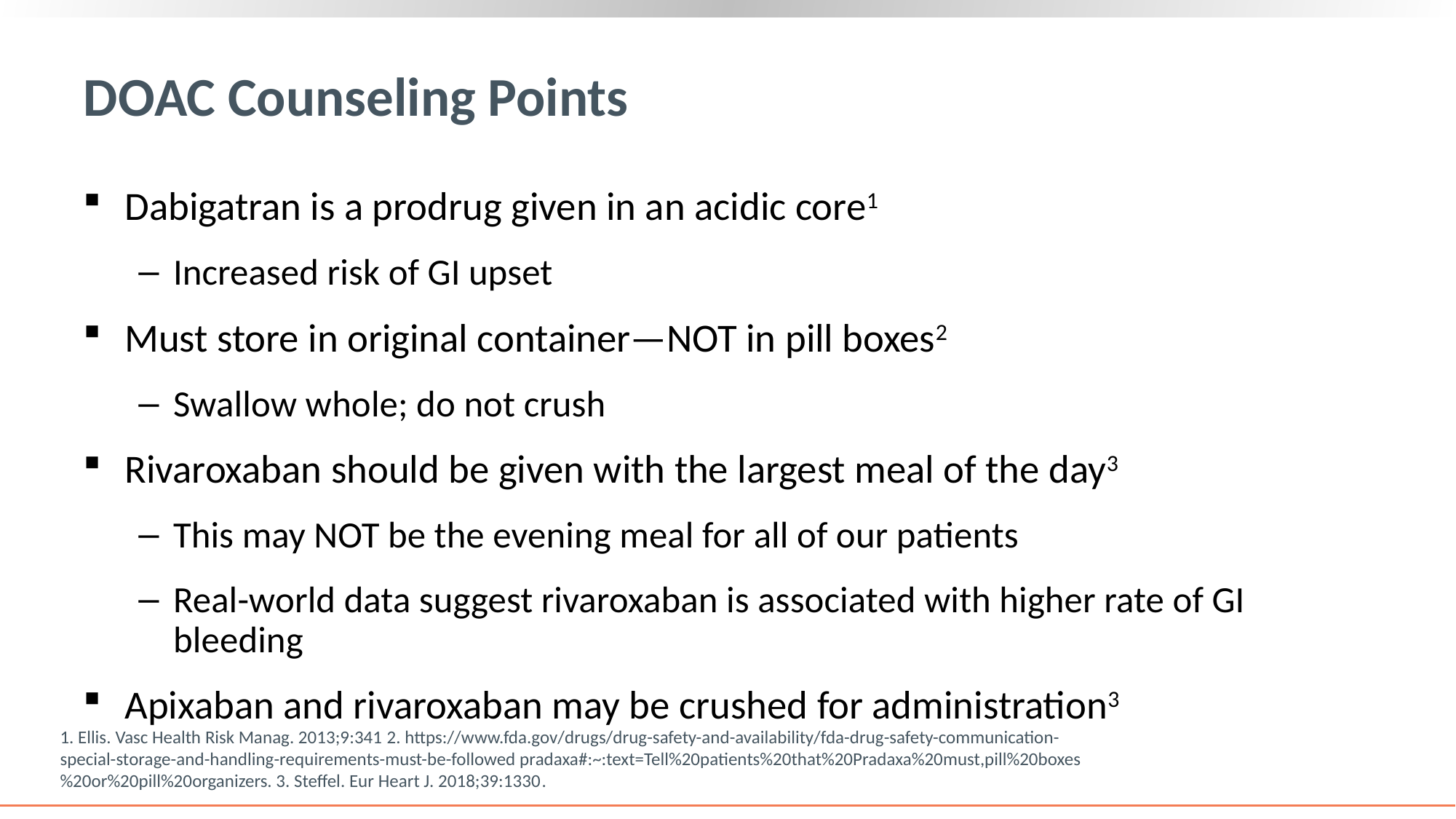

# DOAC Counseling Points
Dabigatran is a prodrug given in an acidic core1
Increased risk of GI upset
Must store in original container—NOT in pill boxes2
Swallow whole; do not crush
Rivaroxaban should be given with the largest meal of the day3
This may NOT be the evening meal for all of our patients
Real-world data suggest rivaroxaban is associated with higher rate of GI bleeding
Apixaban and rivaroxaban may be crushed for administration3
1. Ellis. Vasc Health Risk Manag. 2013;9:341 2. https://www.fda.gov/drugs/drug-safety-and-availability/fda-drug-safety-communication-special-storage-and-handling-requirements-must-be-followed pradaxa#:~:text=Tell%20patients%20that%20Pradaxa%20must,pill%20boxes %20or%20pill%20organizers. 3. Steffel. Eur Heart J. 2018;39:1330.